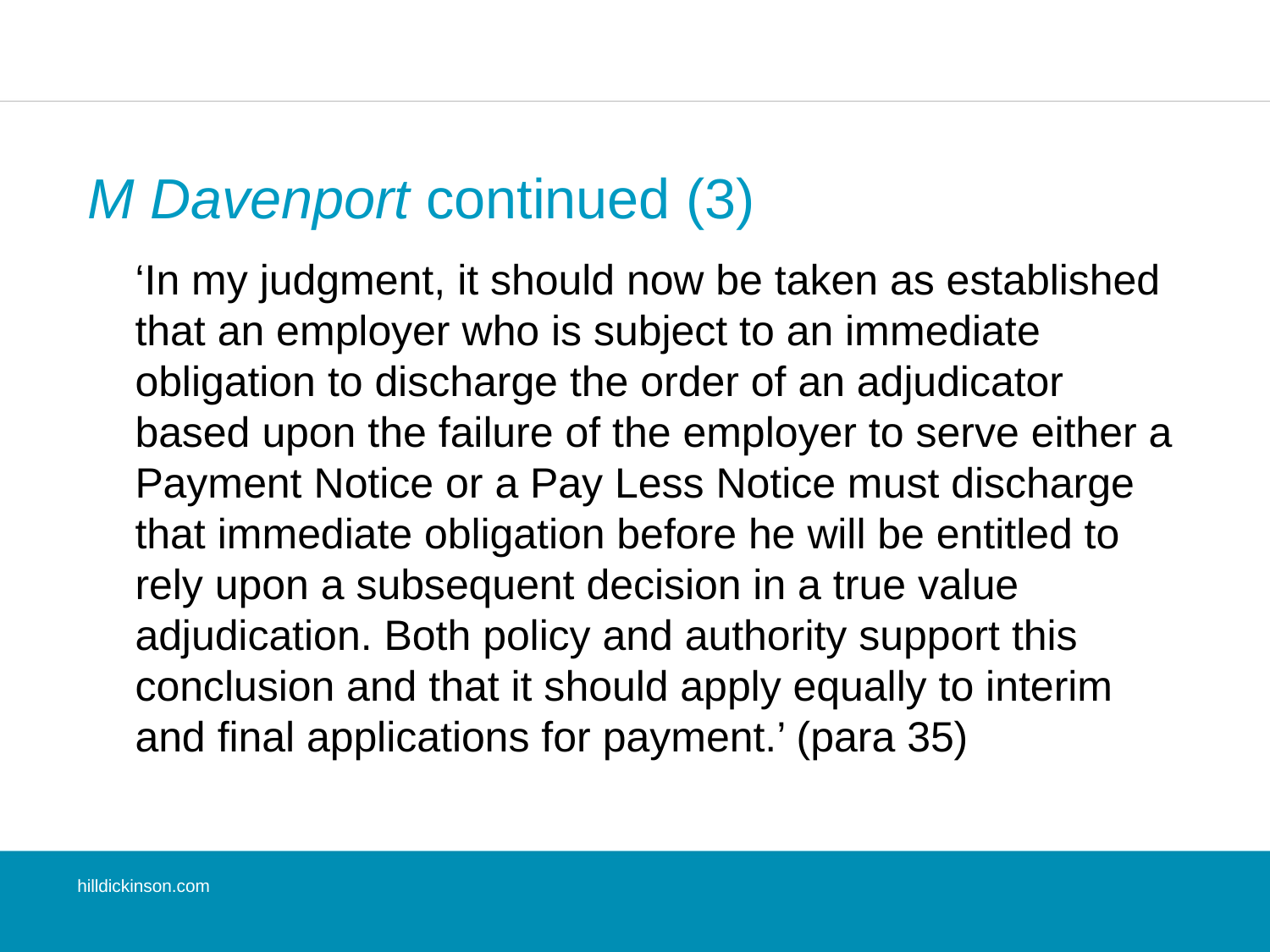

M Davenport continued (3)
‘In my judgment, it should now be taken as established that an employer who is subject to an immediate obligation to discharge the order of an adjudicator based upon the failure of the employer to serve either a Payment Notice or a Pay Less Notice must discharge that immediate obligation before he will be entitled to rely upon a subsequent decision in a true value adjudication. Both policy and authority support this conclusion and that it should apply equally to interim and final applications for payment.’ (para 35)